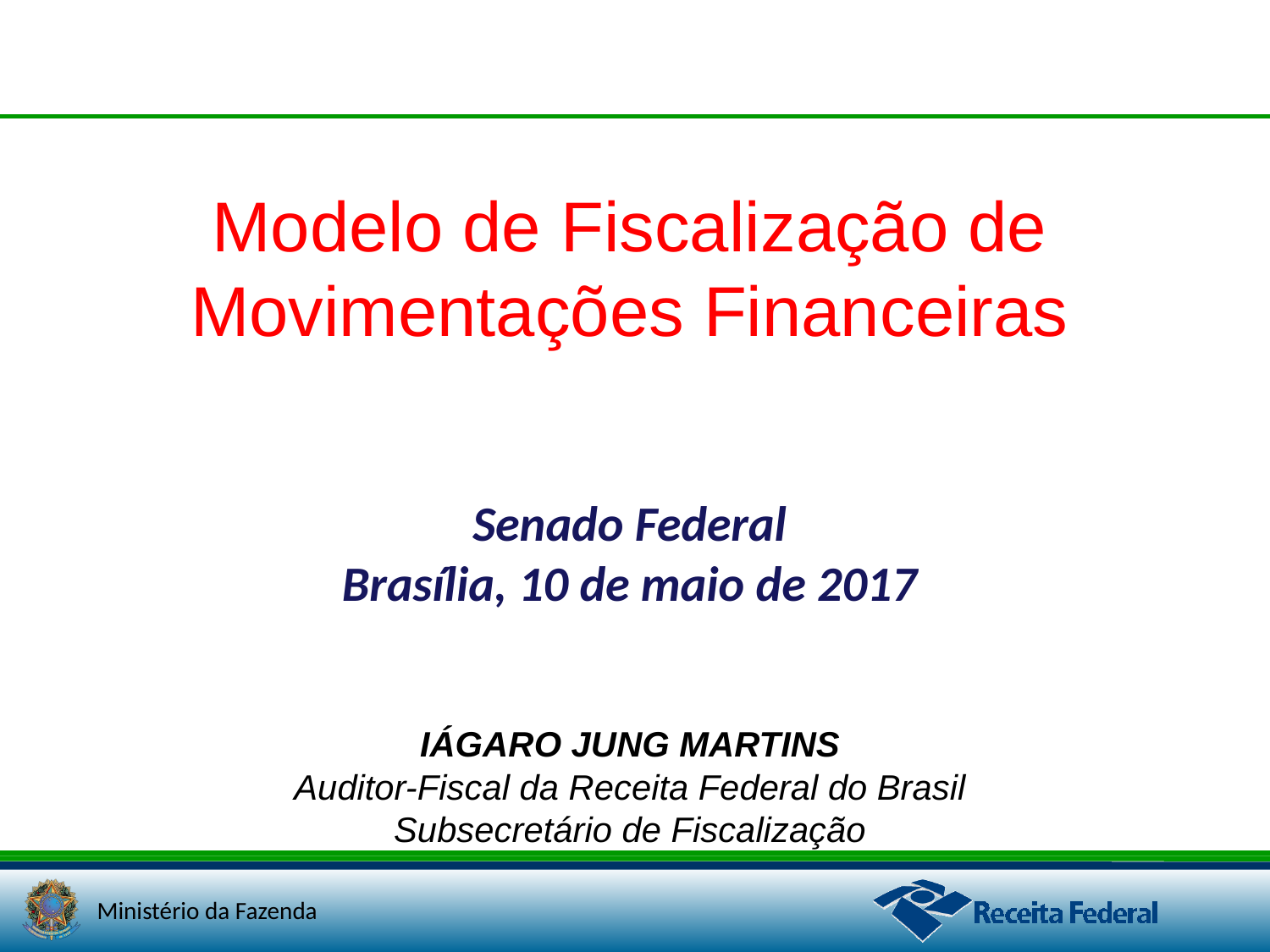

Modelo de Fiscalização de Movimentações Financeiras
Senado Federal
Brasília, 10 de maio de 2017
Iágaro Jung Martins
Auditor-Fiscal da Receita Federal do Brasil
Subsecretário de Fiscalização